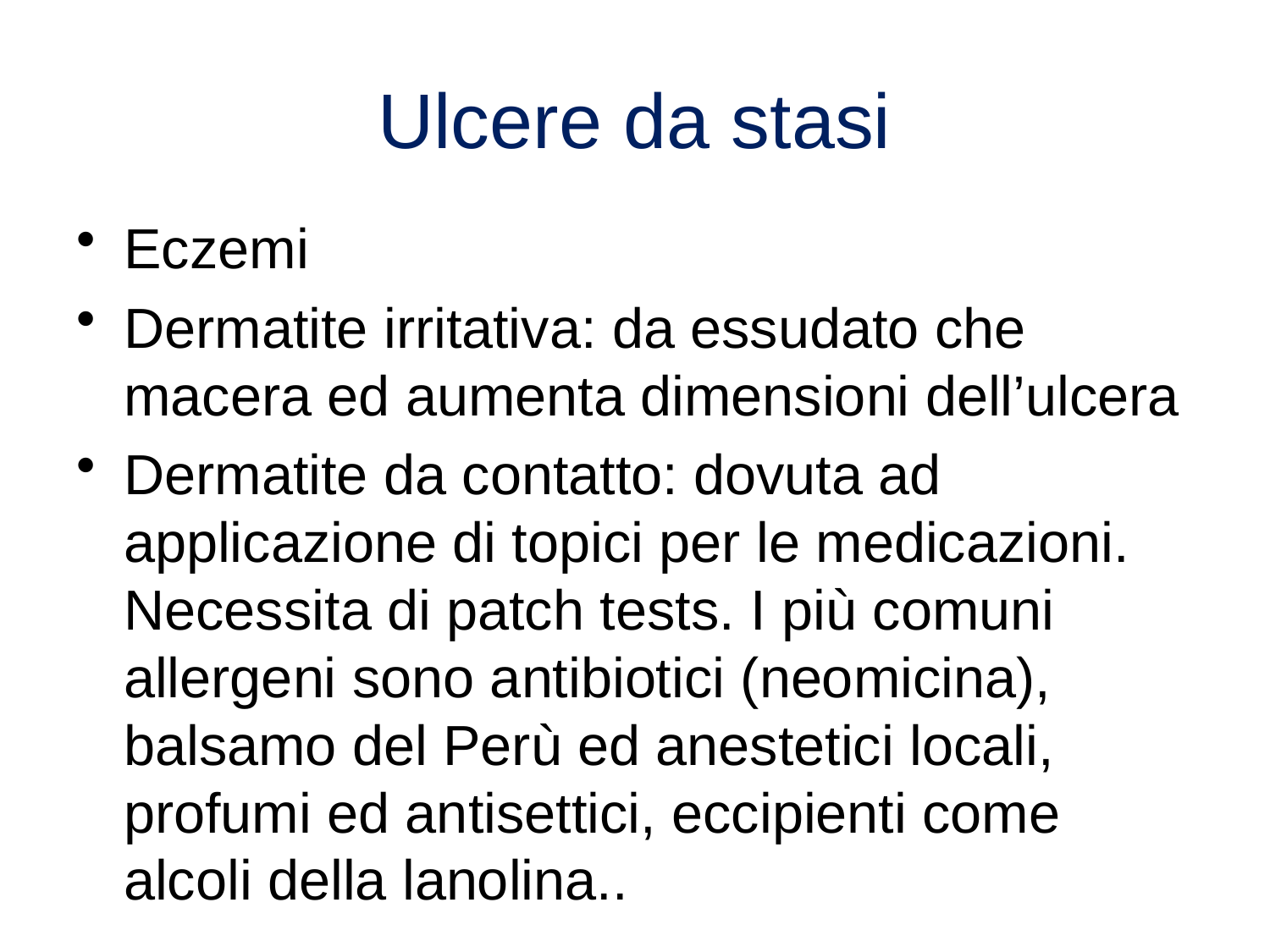

# Ulcere da stasi
Eczemi
Dermatite irritativa: da essudato che macera ed aumenta dimensioni dell’ulcera
Dermatite da contatto: dovuta ad applicazione di topici per le medicazioni. Necessita di patch tests. I più comuni allergeni sono antibiotici (neomicina), balsamo del Perù ed anestetici locali, profumi ed antisettici, eccipienti come alcoli della lanolina..